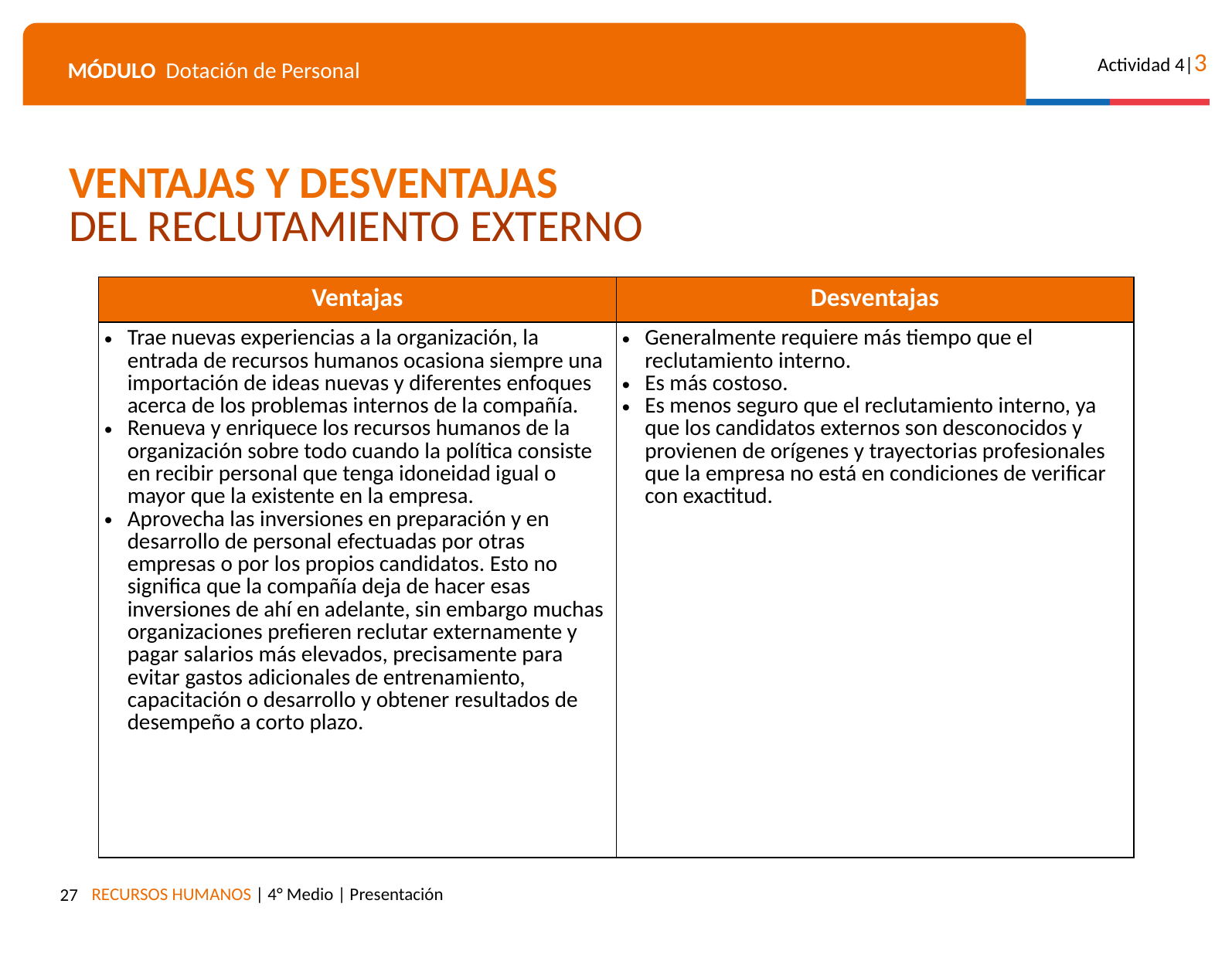

VENTAJAS Y DESVENTAJAS
DEL RECLUTAMIENTO EXTERNO
| Ventajas | Desventajas |
| --- | --- |
| Trae nuevas experiencias a la organización, la entrada de recursos humanos ocasiona siempre una importación de ideas nuevas y diferentes enfoques acerca de los problemas internos de la compañía. Renueva y enriquece los recursos humanos de la organización sobre todo cuando la política consiste en recibir personal que tenga idoneidad igual o mayor que la existente en la empresa. Aprovecha las inversiones en preparación y en desarrollo de personal efectuadas por otras empresas o por los propios candidatos. Esto no significa que la compañía deja de hacer esas inversiones de ahí en adelante, sin embargo muchas organizaciones prefieren reclutar externamente y pagar salarios más elevados, precisamente para evitar gastos adicionales de entrenamiento, capacitación o desarrollo y obtener resultados de desempeño a corto plazo. | Generalmente requiere más tiempo que el reclutamiento interno. Es más costoso. Es menos seguro que el reclutamiento interno, ya que los candidatos externos son desconocidos y provienen de orígenes y trayectorias profesionales que la empresa no está en condiciones de verificar con exactitud. |
27